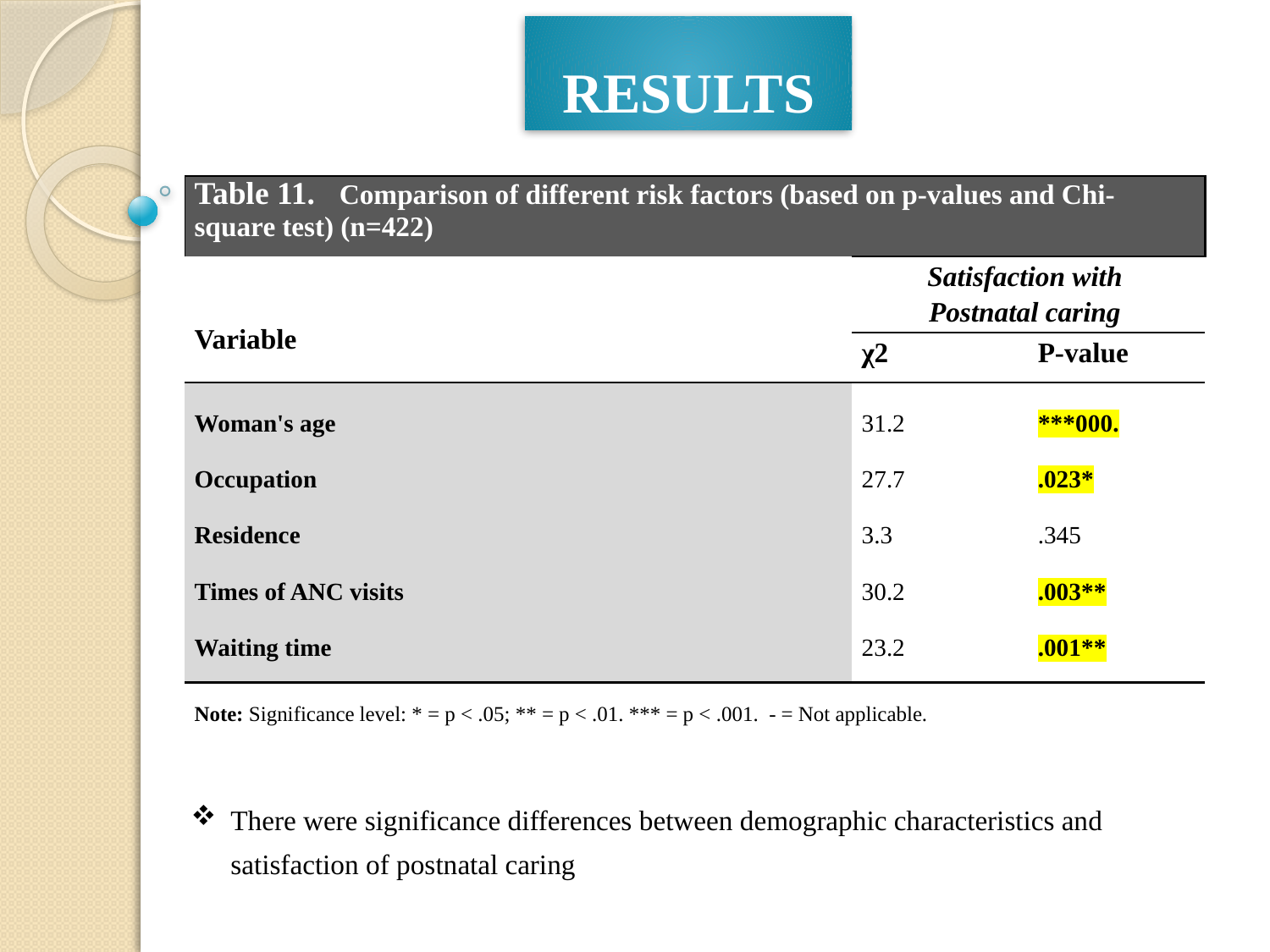

RESULTS
| Table 11. Comparison of different risk factors (based on p-values and Chi-square test) (n=422) |  |  |
| --- | --- | --- |
| Variable | Satisfaction with Postnatal caring |  |
|  | χ2 | P-value |
| Woman's age | 31.2 | .000\*\*\* |
| Occupation | 27.7 | .023\* |
| Residence | 3.3 | .345 |
| Times of ANC visits | 30.2 | .003\*\* |
| Waiting time | 23.2 | .001\*\* |
| Note: Significance level: \* = p < .05; \*\* = p < .01. \*\*\* = p < .001. - = Not applicable. |  |  |
There were significance differences between demographic characteristics and satisfaction of postnatal caring